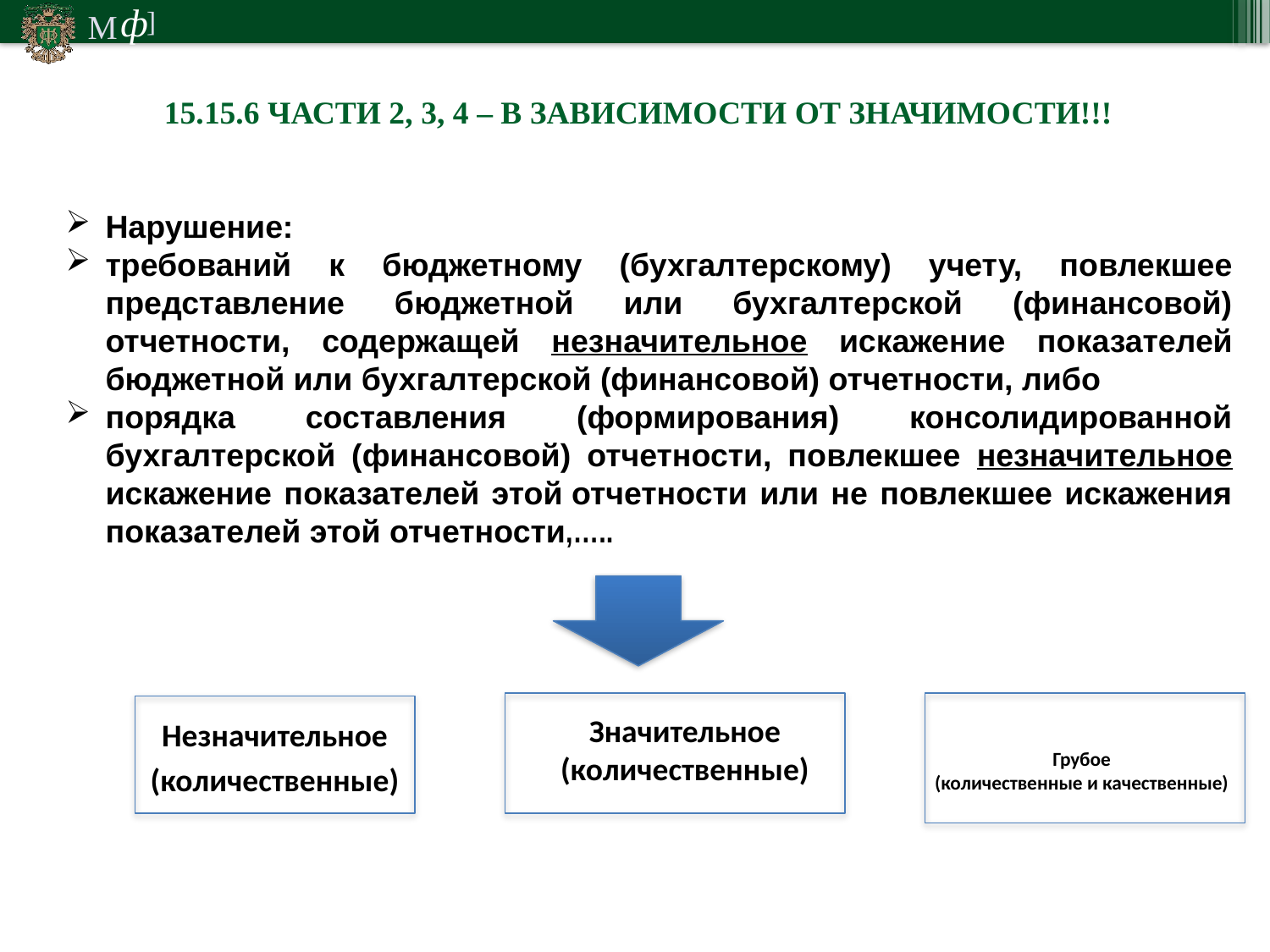

15.15.6 ЧАСТИ 2, 3, 4 – В ЗАВИСИМОСТИ ОТ ЗНАЧИМОСТИ!!!

Нарушение:
требований к бюджетному (бухгалтерскому) учету, повлекшее представление бюджетной или бухгалтерской (финансовой) отчетности, содержащей незначительное искажение показателей бюджетной или бухгалтерской (финансовой) отчетности, либо
порядка составления (формирования) консолидированной бухгалтерской (финансовой) отчетности, повлекшее незначительное искажение показателей этой отчетности или не повлекшее искажения показателей этой отчетности,…..

Значительное
(количественные)
Незначительное
(количественные)

Грубое
(количественные и качественные)